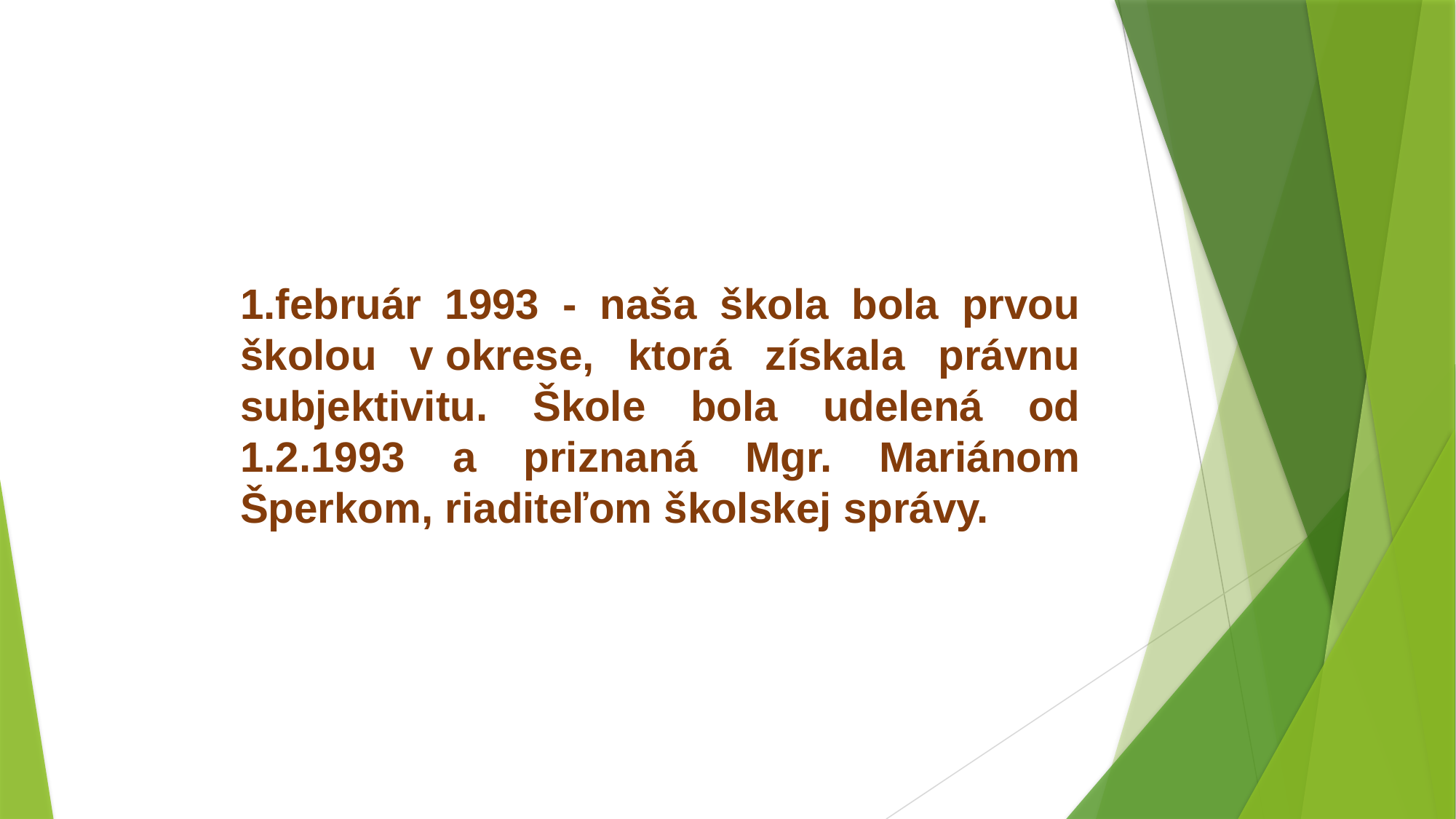

1.február 1993 - naša škola bola prvou školou v okrese, ktorá získala právnu subjektivitu. Škole bola udelená od 1.2.1993 a priznaná Mgr. Mariánom Šperkom, riaditeľom školskej správy.